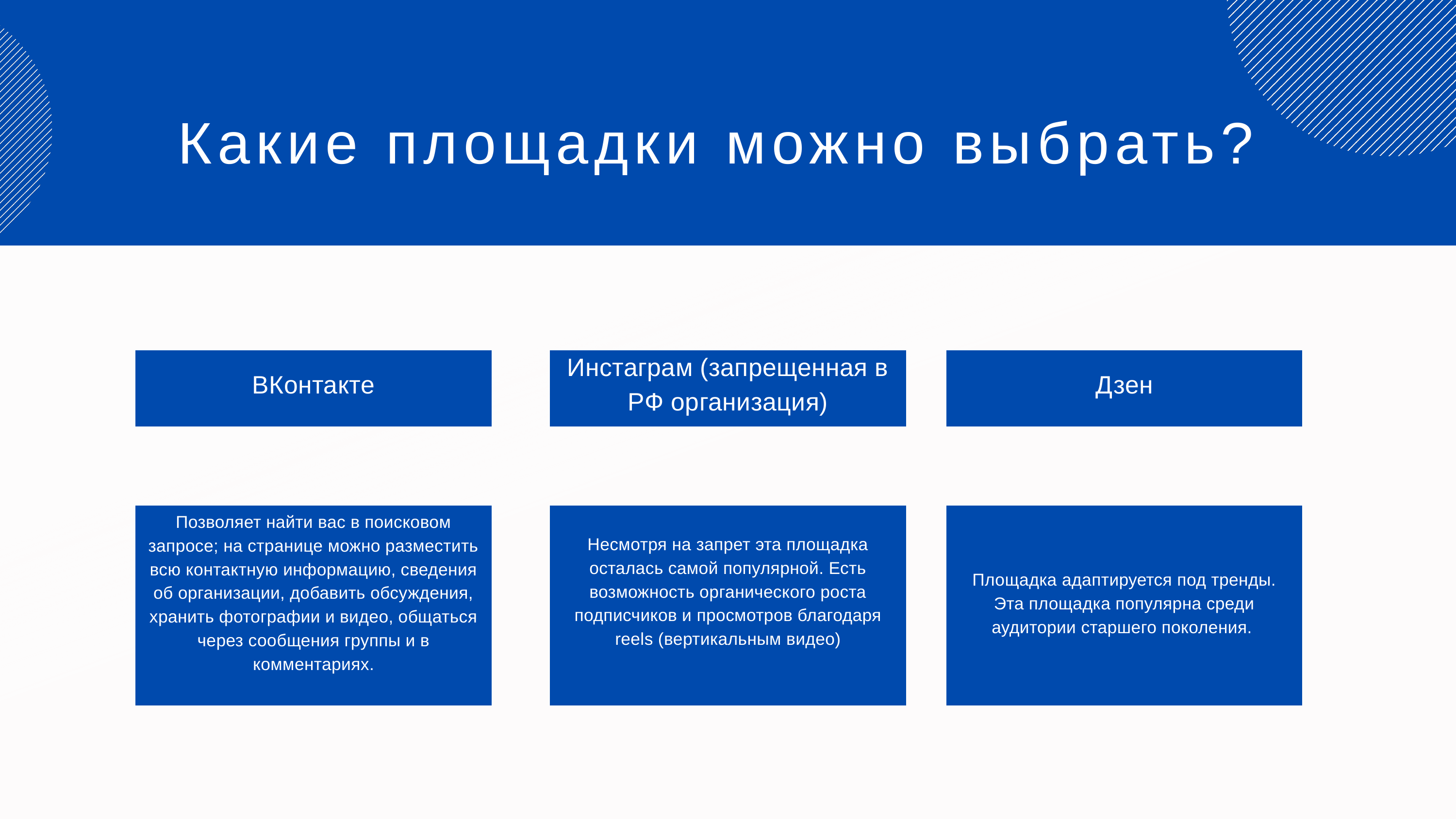

Какие площадки можно выбрать?

ВКонтакте

Инстаграм (запрещенная в РФ организация)

Дзен

Позволяет найти вас в поисковом запросе; на странице можно разместить всю контактную информацию, сведения об организации, добавить обсуждения, хранить фотографии и видео, общаться через сообщения группы и в комментариях.

Несмотря на запрет эта площадка осталась самой популярной. Есть возможность органического роста подписчиков и просмотров благодаря reels (вертикальным видео)

Площадка адаптируется под тренды. Эта площадка популярна среди аудитории старшего поколения.